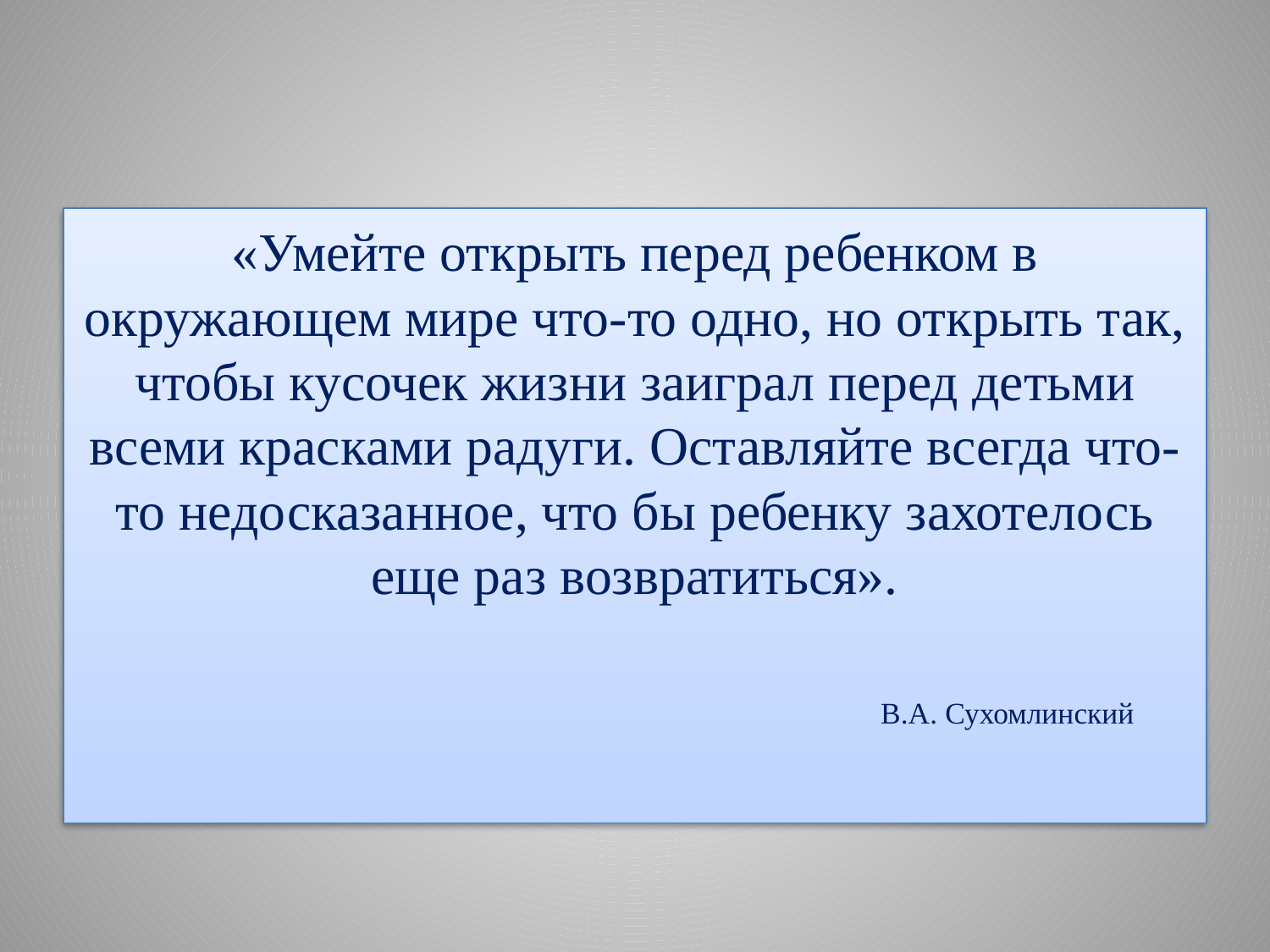

# «Умейте открыть перед ребенком в окружающем мире что-то одно, но открыть так, чтобы кусочек жизни заиграл перед детьми всеми красками радуги. Оставляйте всегда что-то недосказанное, что бы ребенку захотелось еще раз возвратиться». В.А. Сухомлинский